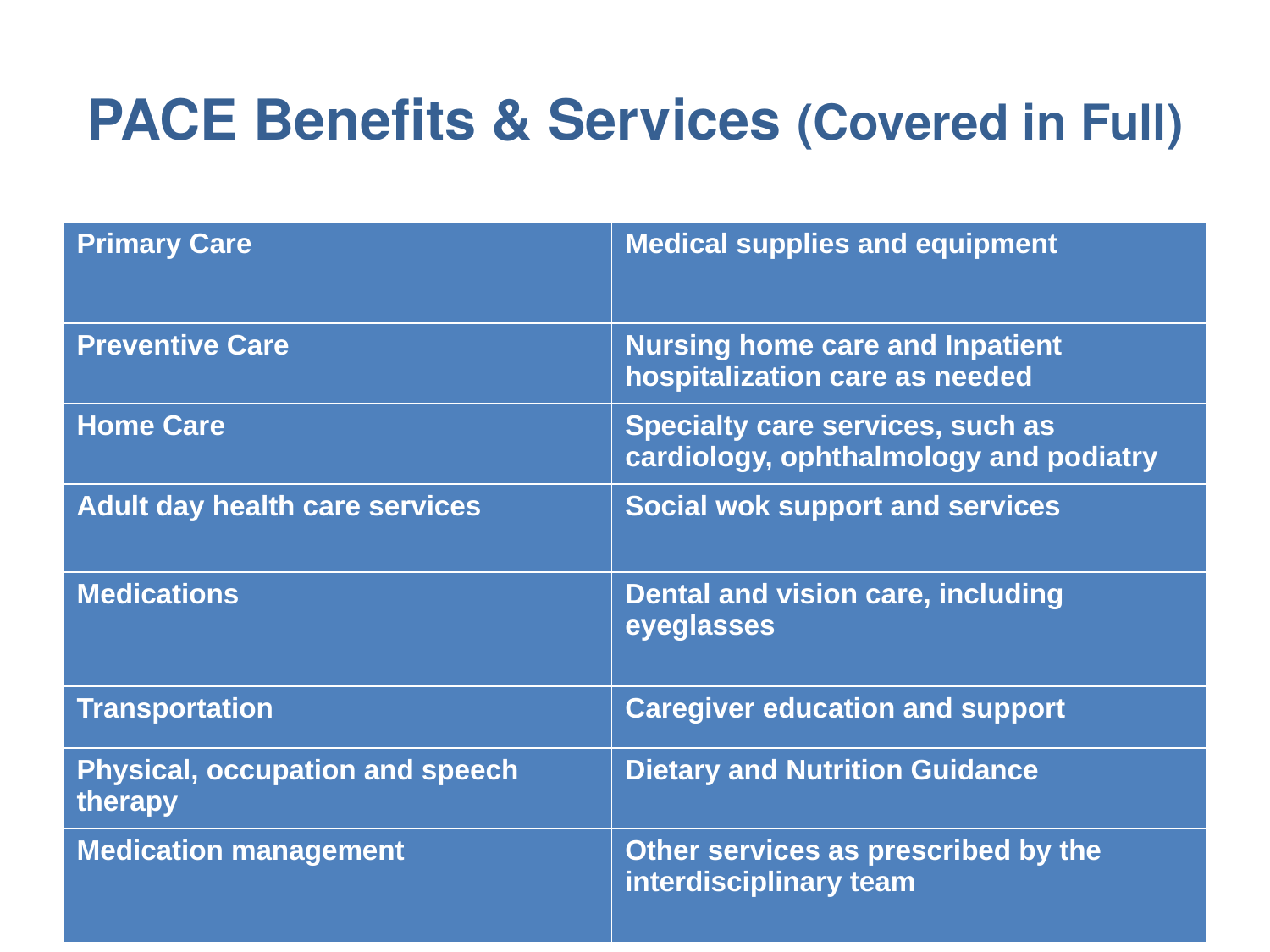

# PACE Benefits & Services (Covered in Full)
| Primary Care | Medical supplies and equipment |
| --- | --- |
| Preventive Care | Nursing home care and Inpatient hospitalization care as needed |
| Home Care | Specialty care services, such as cardiology, ophthalmology and podiatry |
| Adult day health care services | Social wok support and services |
| Medications | Dental and vision care, including eyeglasses |
| Transportation | Caregiver education and support |
| Physical, occupation and speech therapy | Dietary and Nutrition Guidance |
| Medication management | Other services as prescribed by the interdisciplinary team |